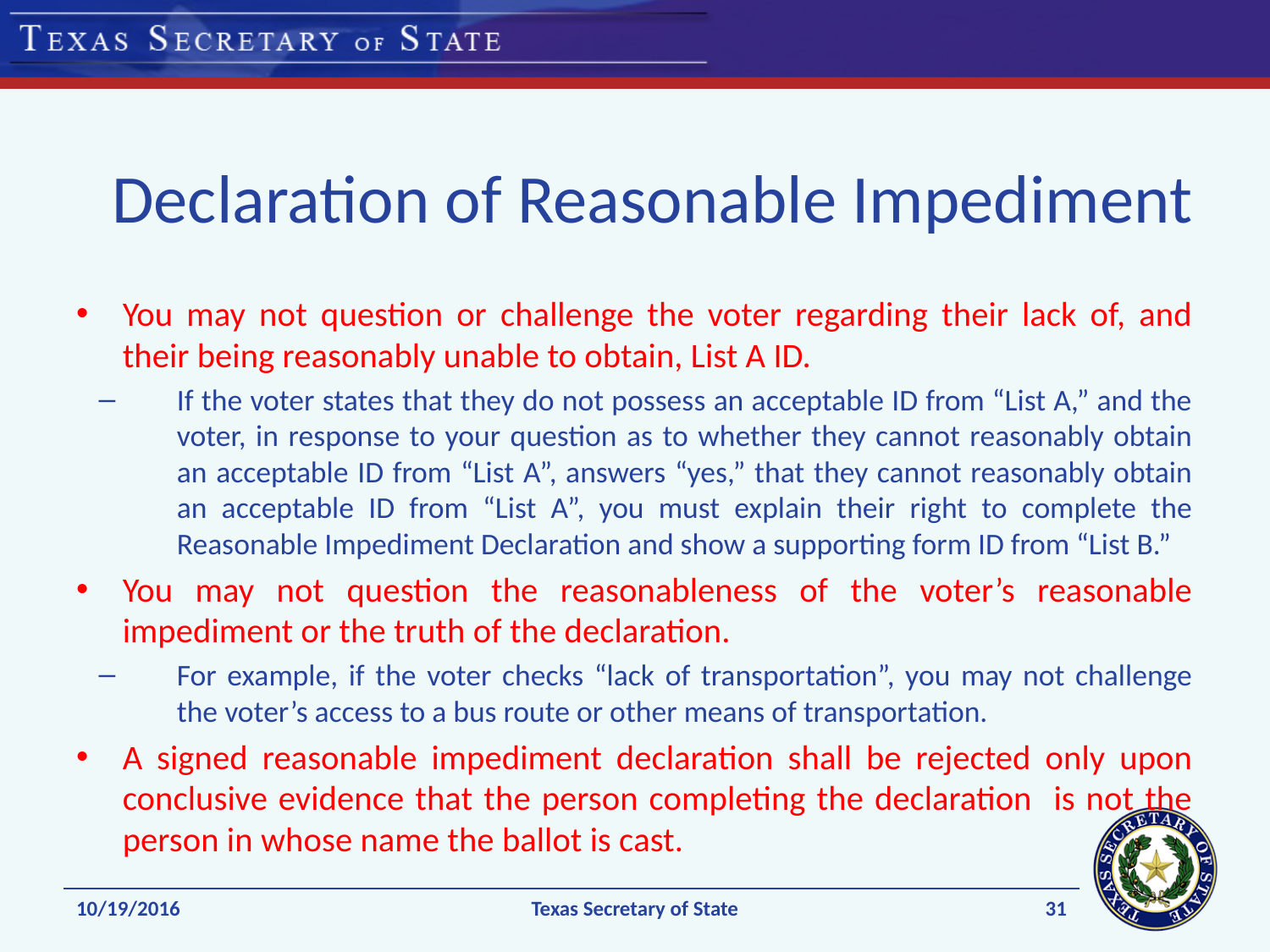

# Declaration of Reasonable Impediment
You may not question or challenge the voter regarding their lack of, and their being reasonably unable to obtain, List A ID.
If the voter states that they do not possess an acceptable ID from “List A,” and the voter, in response to your question as to whether they cannot reasonably obtain an acceptable ID from “List A”, answers “yes,” that they cannot reasonably obtain an acceptable ID from “List A”, you must explain their right to complete the Reasonable Impediment Declaration and show a supporting form ID from “List B.”
You may not question the reasonableness of the voter’s reasonable impediment or the truth of the declaration.
For example, if the voter checks “lack of transportation”, you may not challenge the voter’s access to a bus route or other means of transportation.
A signed reasonable impediment declaration shall be rejected only upon conclusive evidence that the person completing the declaration  is not the person in whose name the ballot is cast.

31
10/19/2016
Texas Secretary of State